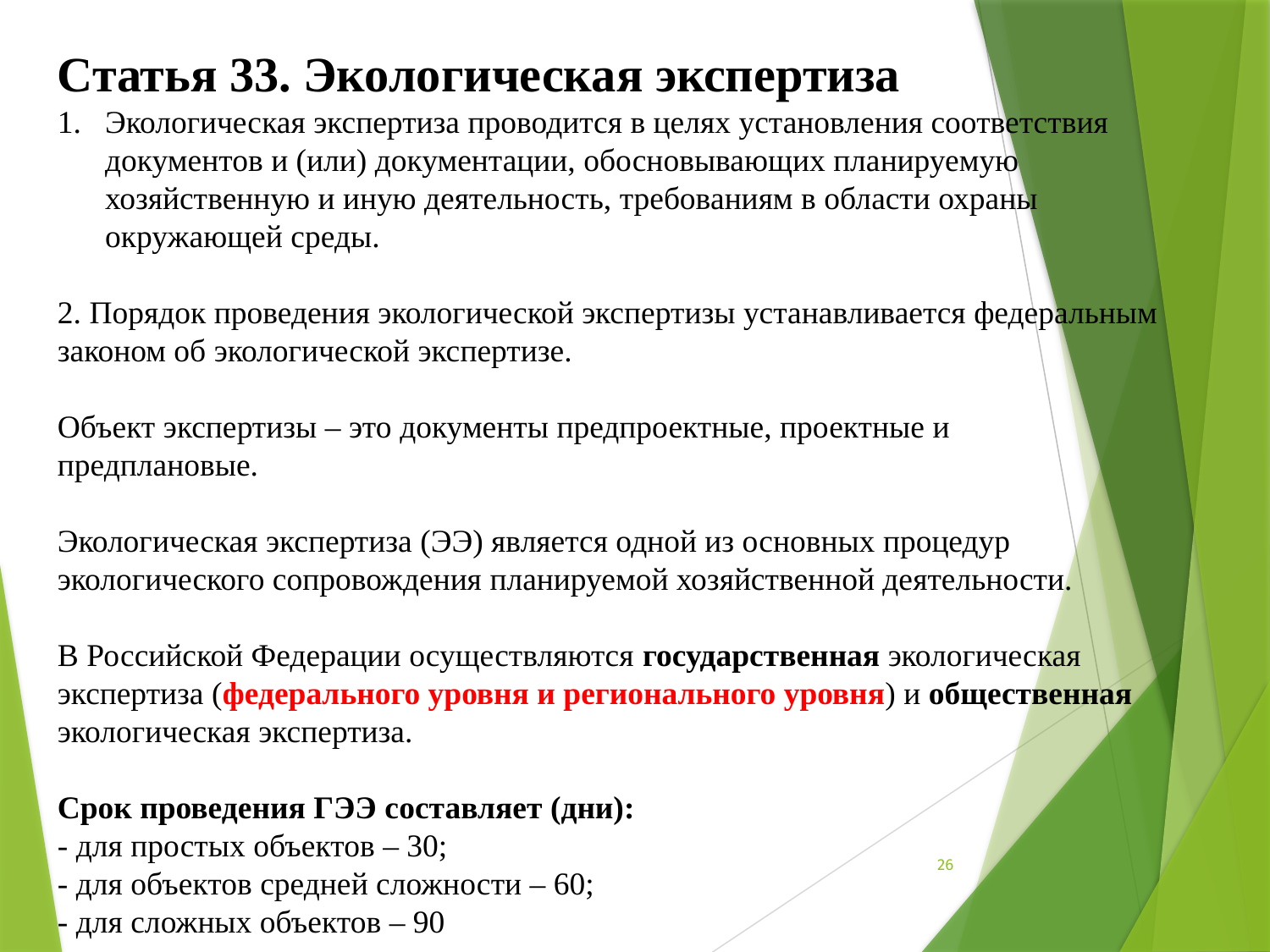

Статья 33. Экологическая экспертиза
Экологическая экспертиза проводится в целях установления соответствия документов и (или) документации, обосновывающих планируемую хозяйственную и иную деятельность, требованиям в области охраны окружающей среды.
2. Порядок проведения экологической экспертизы устанавливается федеральным законом об экологической экспертизе.

Объект экспертизы – это документы предпроектные, проектные и
предплановые.

Экологическая экспертиза (ЭЭ) является одной из основных процедур
экологического сопровождения планируемой хозяйственной деятельности.

В Российской Федерации осуществляются государственная экологическая экспертиза (федерального уровня и регионального уровня) и общественная экологическая экспертиза.

Срок проведения ГЭЭ составляет (дни):
- для простых объектов – 30;
- для объектов средней сложности – 60;
- для сложных объектов – 90

26